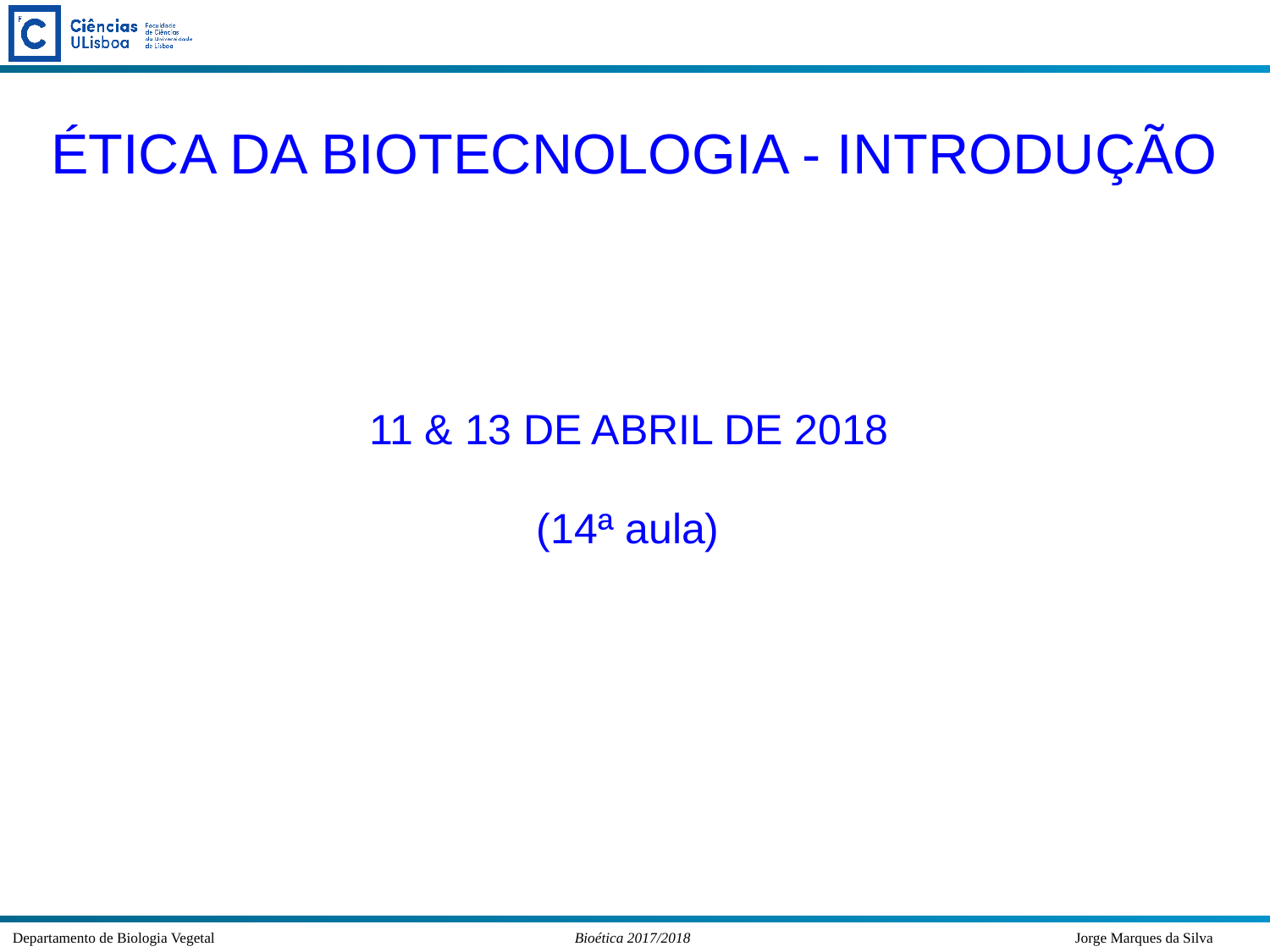

ÉTICA DA BIOTECNOLOGIA - INTRODUÇÃO

11 & 13 DE ABRIL DE 2018
(14ª aula)